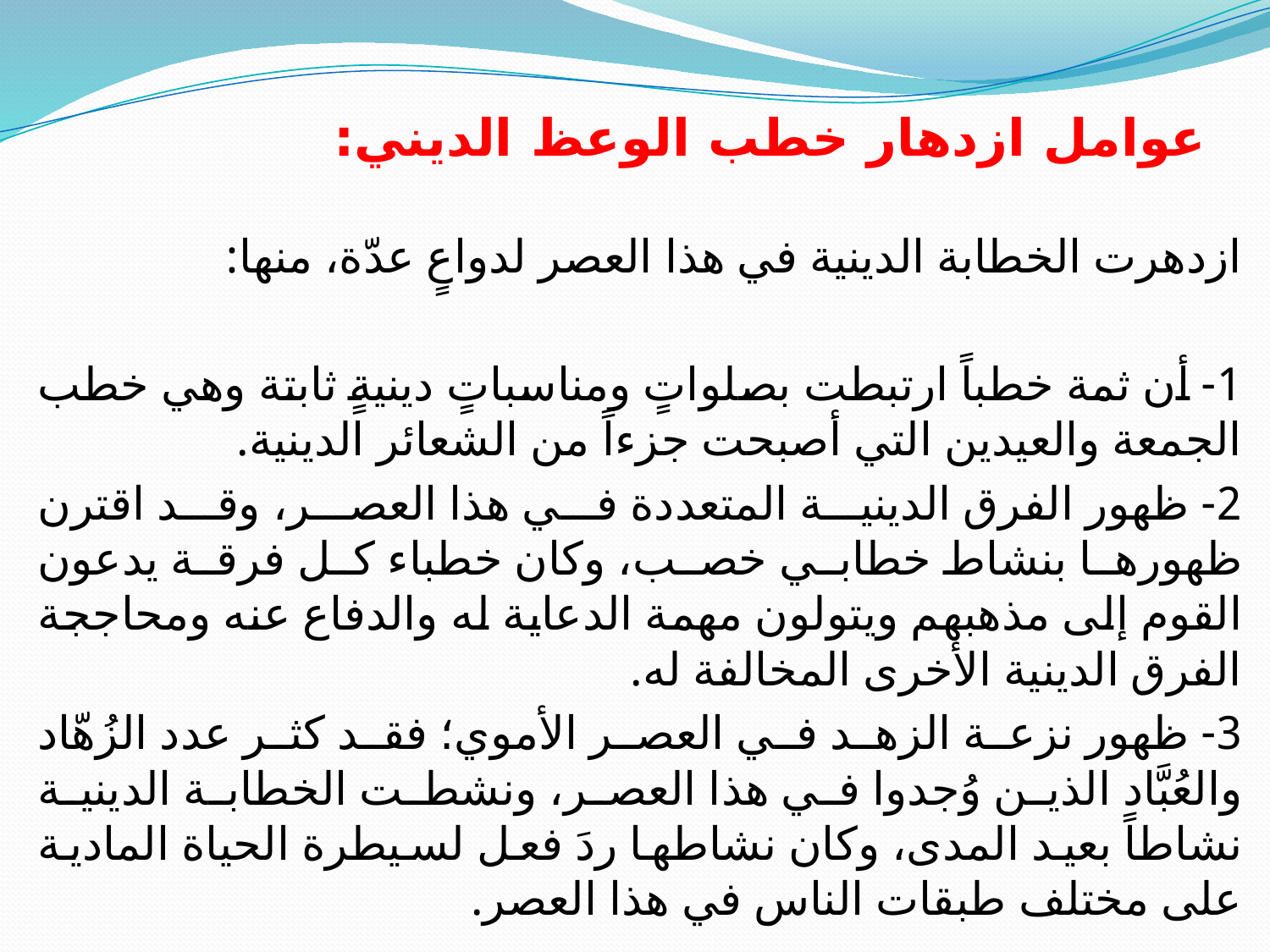

# عوامل ازدهار خطب الوعظ الديني:

ازدهرت الخطابة الدينية في هذا العصر لدواعٍ عدّة، منها:

1- أن ثمة خطباً ارتبطت بصلواتٍ ومناسباتٍ دينيةٍ ثابتة وهي خطب الجمعة والعيدين التي أصبحت جزءاً من الشعائر الدينية.
2- ظهور الفرق الدينية المتعددة في هذا العصر، وقد اقترن ظهورها بنشاط خطابي خصب، وكان خطباء كل فرقة يدعون القوم إلى مذهبهم ويتولون مهمة الدعاية له والدفاع عنه ومحاججة الفرق الدينية الأخرى المخالفة له.
3- ظهور نزعة الزهد في العصر الأموي؛ فقد كثر عدد الزُهّاد والعُبَّاد الذين وُجدوا في هذا العصر، ونشطت الخطابة الدينية نشاطاً بعيد المدى، وكان نشاطها ردَ فعل لسيطرة الحياة المادية على مختلف طبقات الناس في هذا العصر.